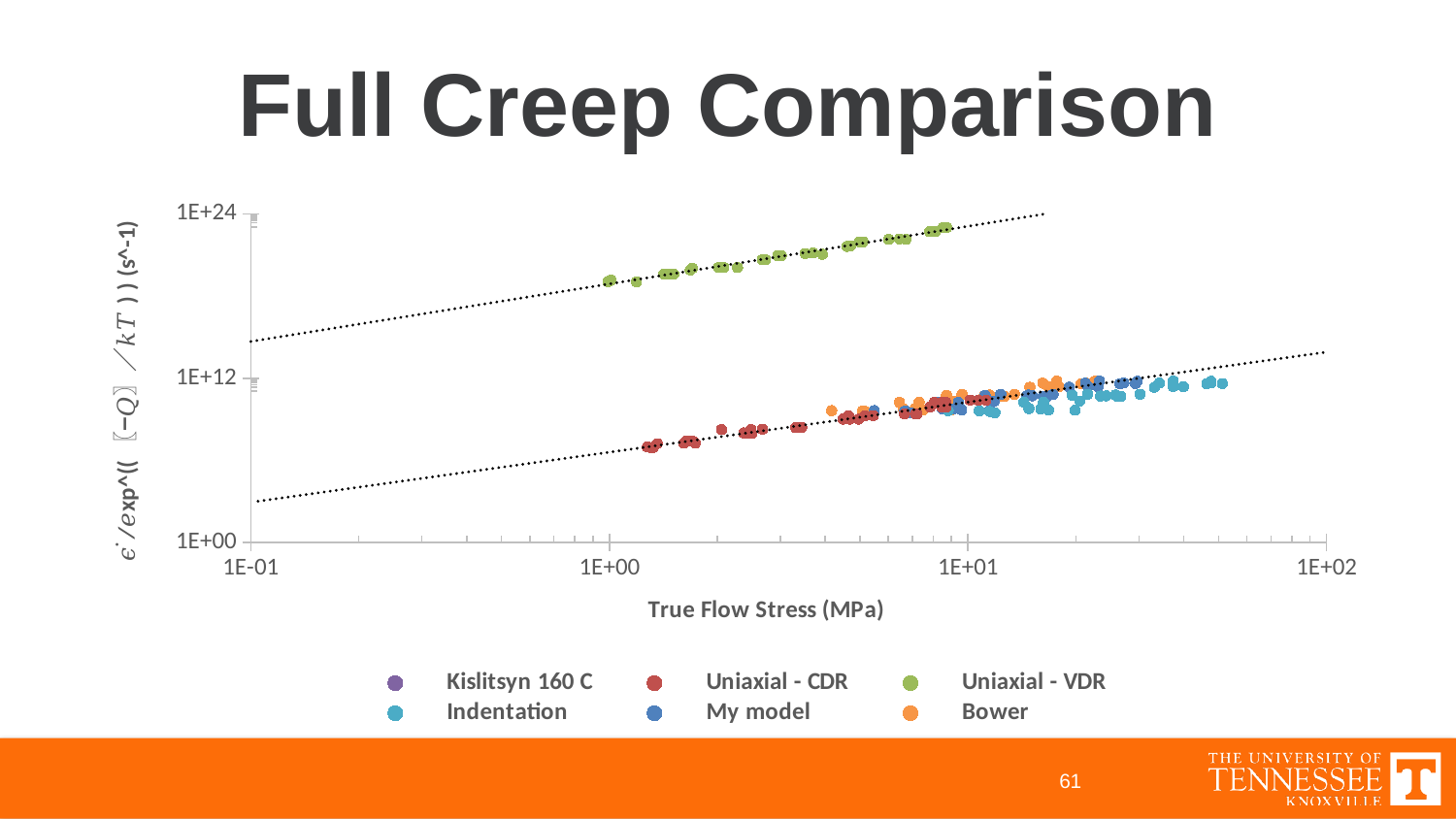

# Full Creep Comparison

### Chart

| Category |  |  |  |  |  |  |  |  |
|---|---|---|---|---|---|---|---|---|
61